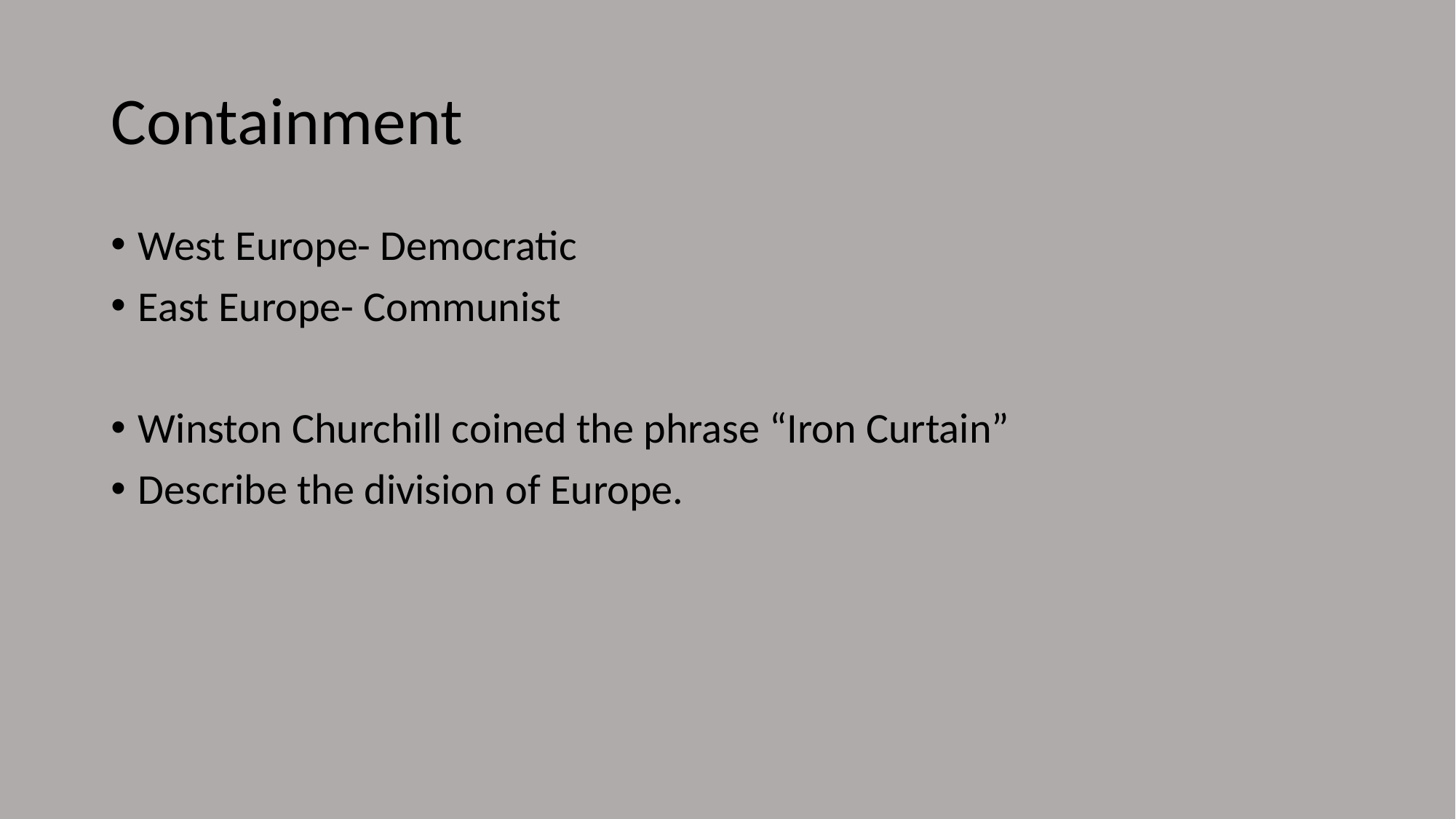

# Containment
West Europe- Democratic
East Europe- Communist

Winston Churchill coined the phrase “Iron Curtain”
Describe the division of Europe.